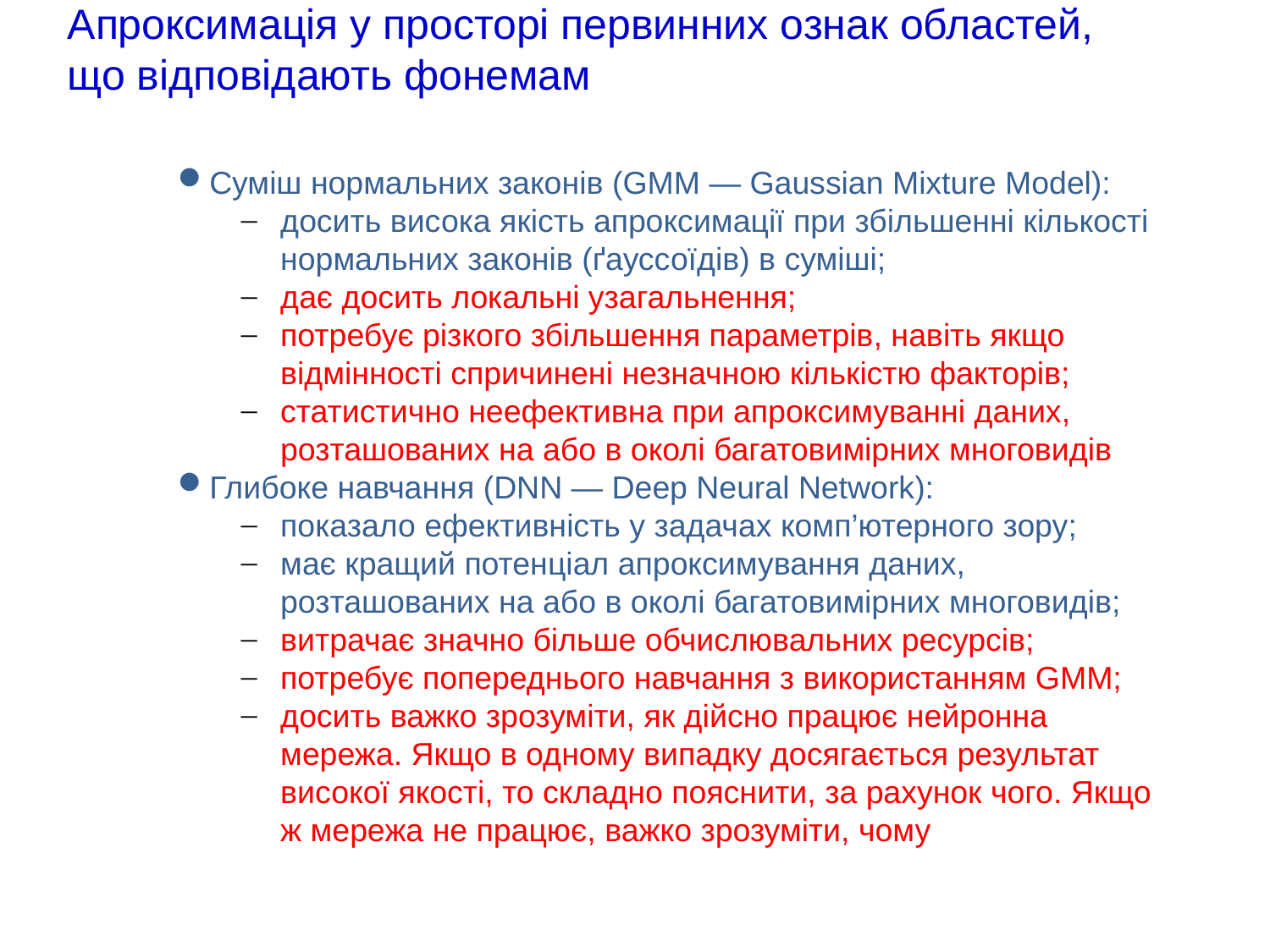

# Апроксимація у просторі первинних ознак областей, що відповідають фонемам
Суміш нормальних законів (GMM — Gaussian Mixture Model):
досить висока якість апроксимації при збільшенні кількості нормальних законів (ґауссоїдів) в суміші;
дає досить локальні узагальнення;
потребує різкого збільшення параметрів, навіть якщо відмінності спричинені незначною кількістю факторів;
статистично неефективна при апроксимуванні даних, розташованих на або в околі багатовимірних многовидів
Глибоке навчання (DNN — Deep Neural Network):
показало ефективність у задачах комп’ютерного зору;
має кращий потенціал апроксимування даних, розташованих на або в околі багатовимірних многовидів;
витрачає значно більше обчислювальних ресурсів;
потребує попереднього навчання з використанням GMM;
досить важко зрозуміти, як дійсно працює нейронна мережа. Якщо в одному випадку досягається результат високої якості, то складно пояснити, за рахунок чого. Якщо ж мережа не працює, важко зрозуміти, чому